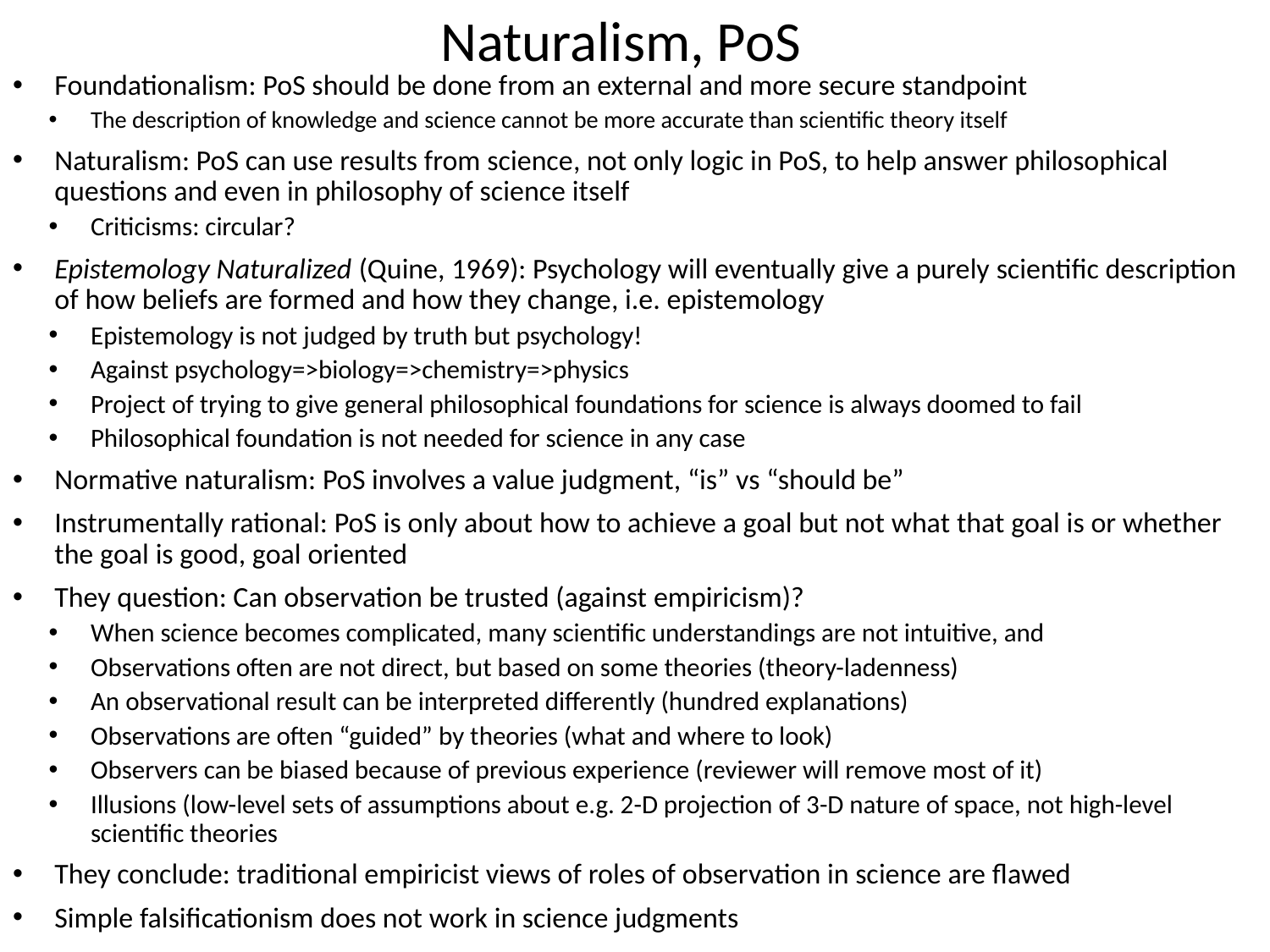

# Naturalism, PoS
Foundationalism: PoS should be done from an external and more secure standpoint
The description of knowledge and science cannot be more accurate than scientific theory itself
Naturalism: PoS can use results from science, not only logic in PoS, to help answer philosophical questions and even in philosophy of science itself
Criticisms: circular?
Epistemology Naturalized (Quine, 1969): Psychology will eventually give a purely scientific description of how beliefs are formed and how they change, i.e. epistemology
Epistemology is not judged by truth but psychology!
Against psychology=>biology=>chemistry=>physics
Project of trying to give general philosophical foundations for science is always doomed to fail
Philosophical foundation is not needed for science in any case
Normative naturalism: PoS involves a value judgment, “is” vs “should be”
Instrumentally rational: PoS is only about how to achieve a goal but not what that goal is or whether the goal is good, goal oriented
They question: Can observation be trusted (against empiricism)?
When science becomes complicated, many scientific understandings are not intuitive, and
Observations often are not direct, but based on some theories (theory-ladenness)
An observational result can be interpreted differently (hundred explanations)
Observations are often “guided” by theories (what and where to look)
Observers can be biased because of previous experience (reviewer will remove most of it)
Illusions (low-level sets of assumptions about e.g. 2-D projection of 3-D nature of space, not high-level scientific theories
They conclude: traditional empiricist views of roles of observation in science are flawed
Simple falsificationism does not work in science judgments